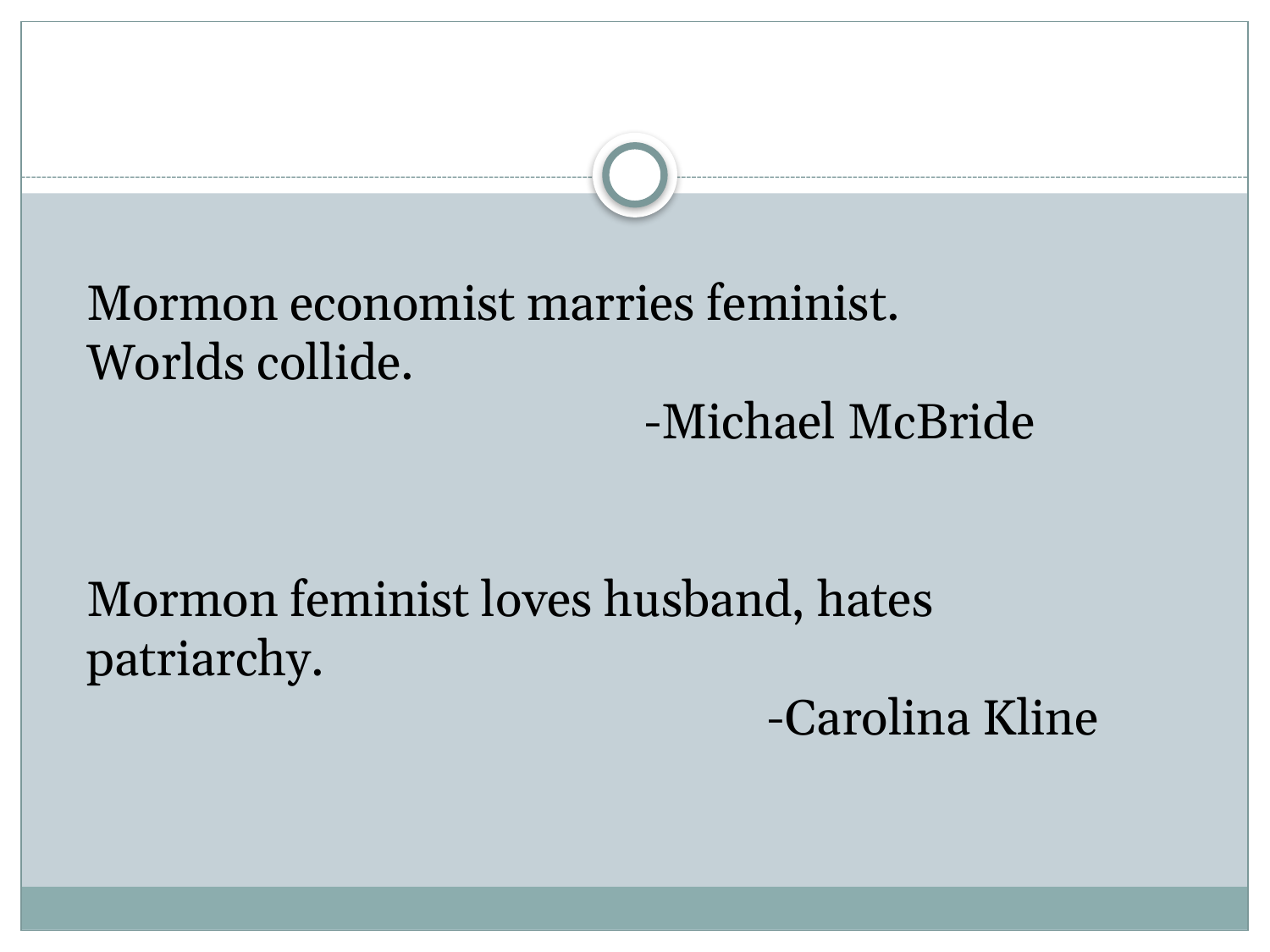

#

Mormon economist marries feminist.  Worlds collide.
-Michael McBride
Mormon feminist loves husband, hates patriarchy.
-Carolina Kline